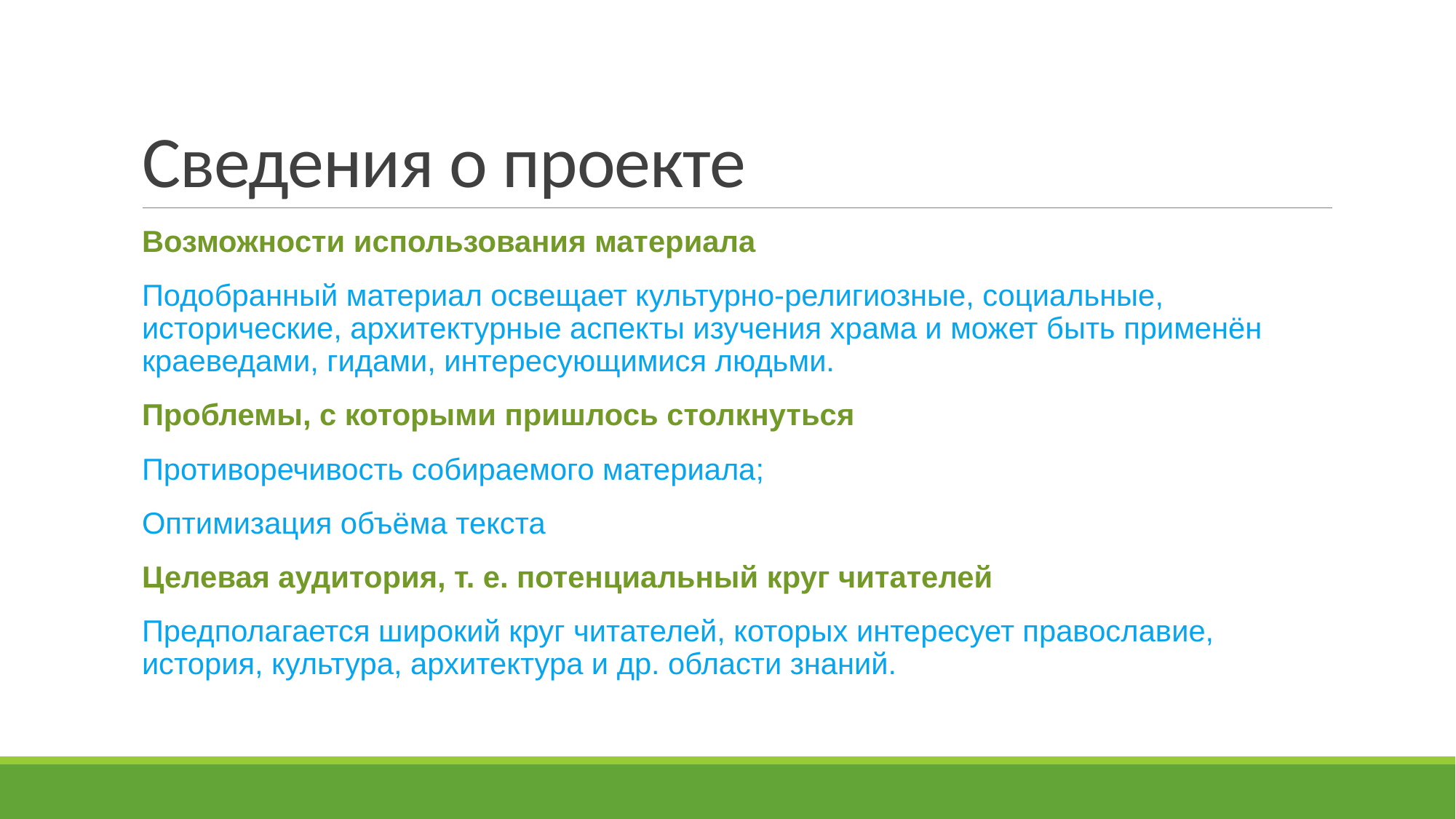

# Сведения о проекте
Возможности использования материала
Подобранный материал освещает культурно-религиозные, социальные, исторические, архитектурные аспекты изучения храма и может быть применён краеведами, гидами, интересующимися людьми.
Проблемы, с которыми пришлось столкнуться
Противоречивость собираемого материала;
Оптимизация объёма текста
Целевая аудитория, т. е. потенциальный круг читателей
Предполагается широкий круг читателей, которых интересует православие, история, культура, архитектура и др. области знаний.